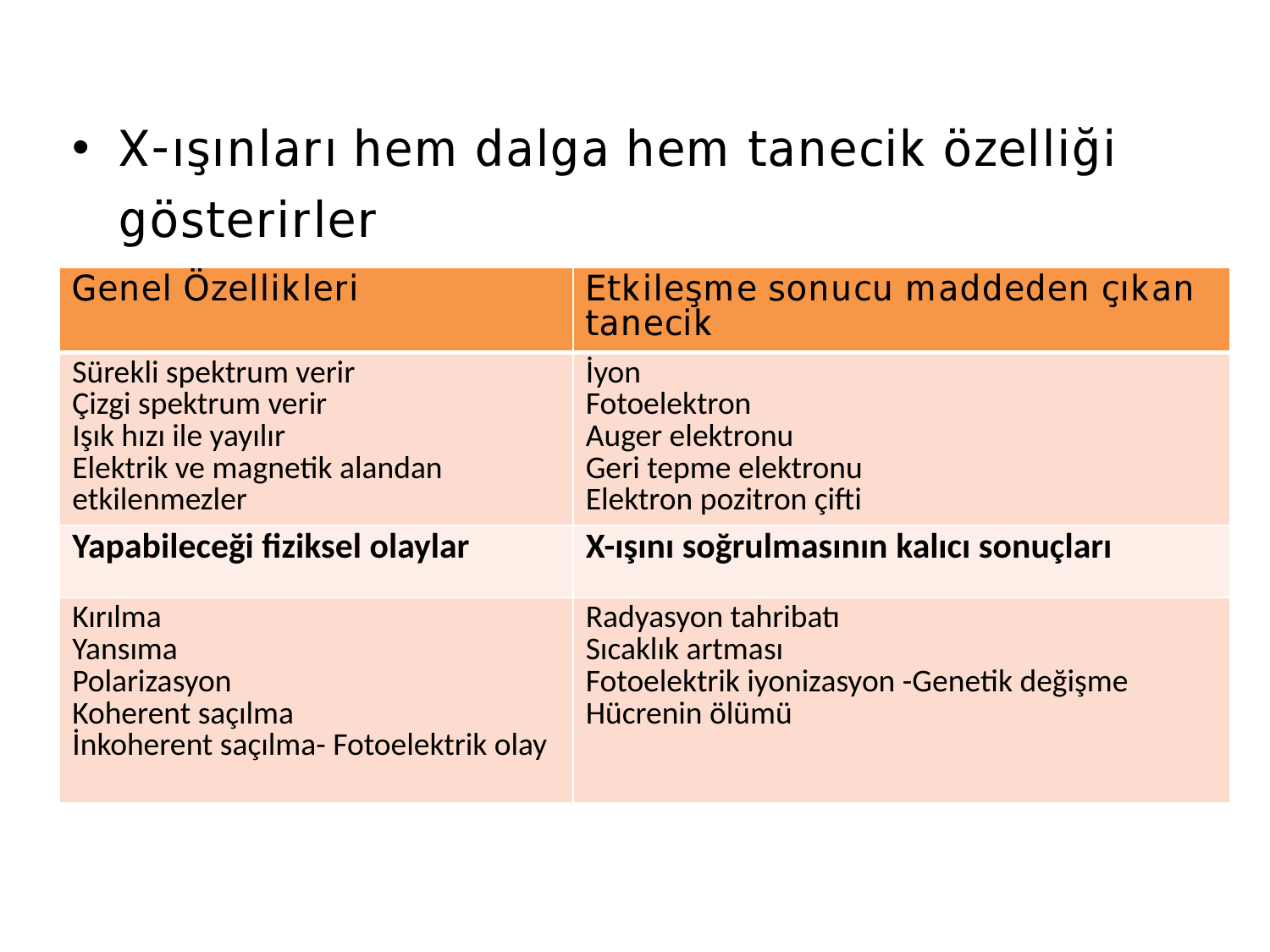

X-ışınları hem dalga hem tanecik özelliği gösterirler
| Genel Özellikleri | Etkileşme sonucu maddeden çıkan tanecik |
| --- | --- |
| Sürekli spektrum verir Çizgi spektrum verir Işık hızı ile yayılır Elektrik ve magnetik alandan etkilenmezler | İyon Fotoelektron Auger elektronu Geri tepme elektronu Elektron pozitron çifti |
| Yapabileceği fiziksel olaylar | X-ışını soğrulmasının kalıcı sonuçları |
| Kırılma Yansıma Polarizasyon Koherent saçılma İnkoherent saçılma- Fotoelektrik olay | Radyasyon tahribatı Sıcaklık artması Fotoelektrik iyonizasyon -Genetik değişme Hücrenin ölümü |